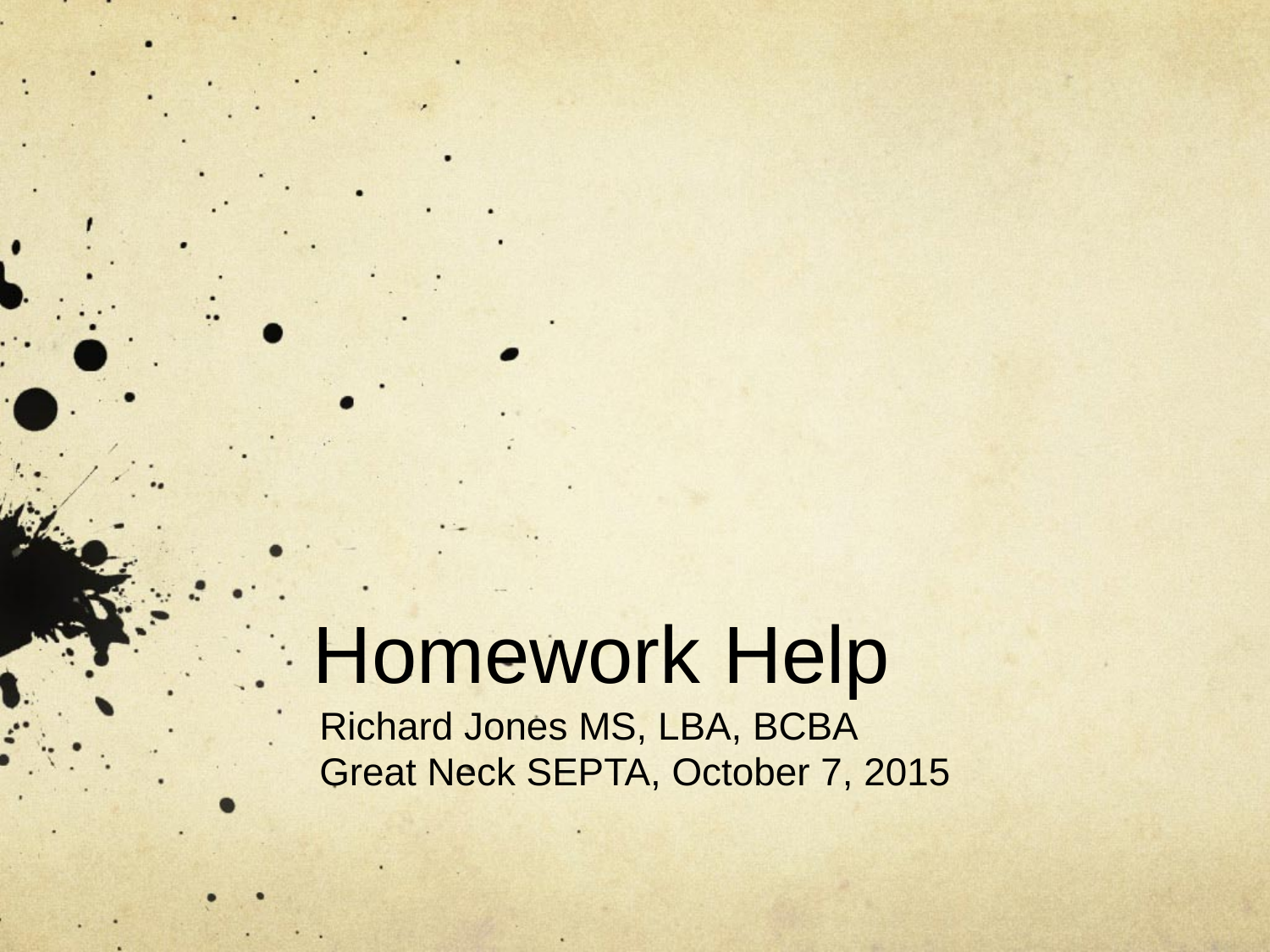

# Homework Help
Richard Jones MS, LBA, BCBA
Great Neck SEPTA, October 7, 2015